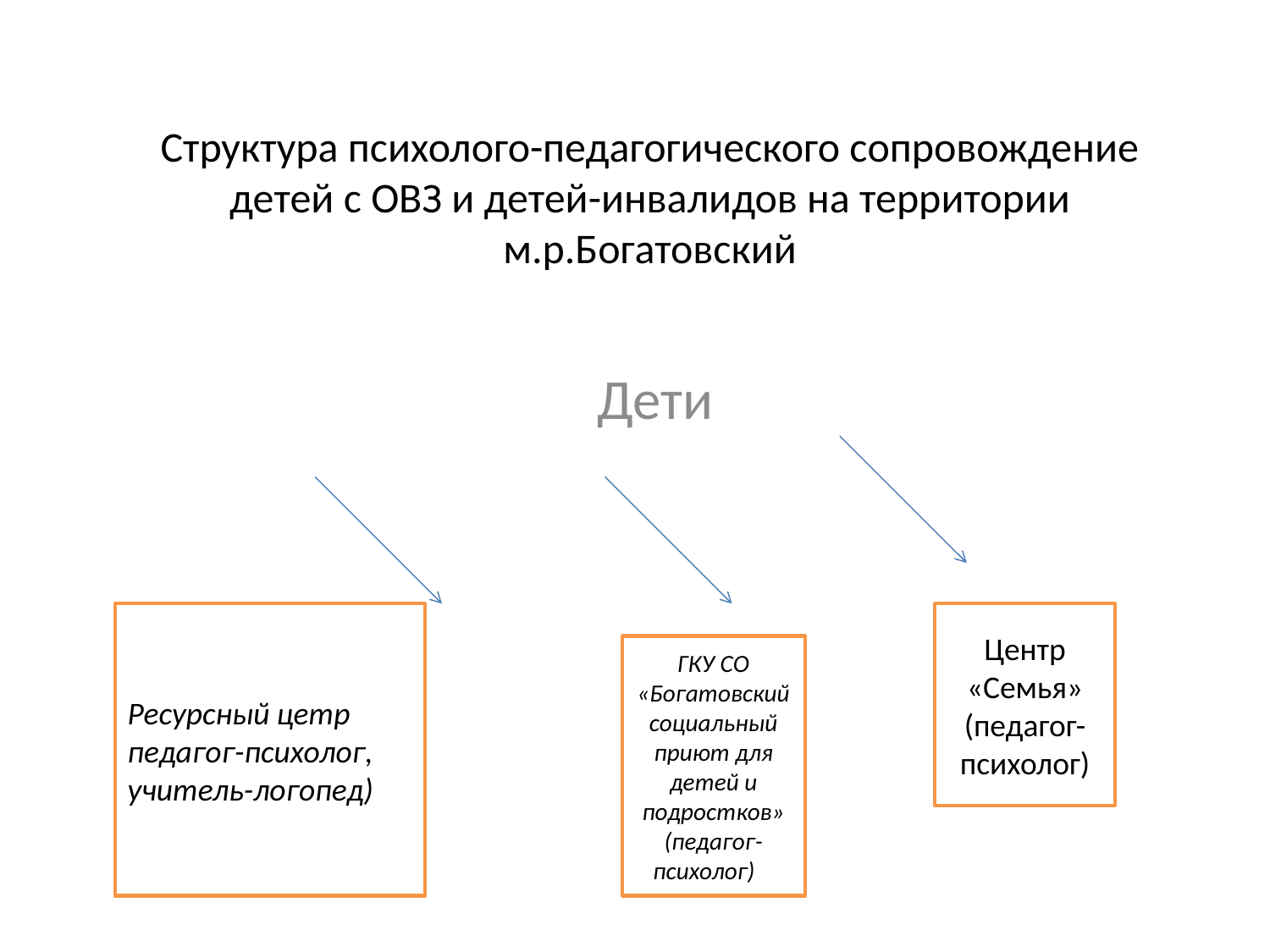

# Структура психолого-педагогического сопровождение детей с ОВЗ и детей-инвалидов на территории м.р.Богатовский
Дети

Ресурсный цетр педагог-психолог, учитель-логопед)
Центр «Семья» (педагог-психолог)
ГКУ СО «Богатовский социальный приют для детей и подростков» (педагог-психолог) Б